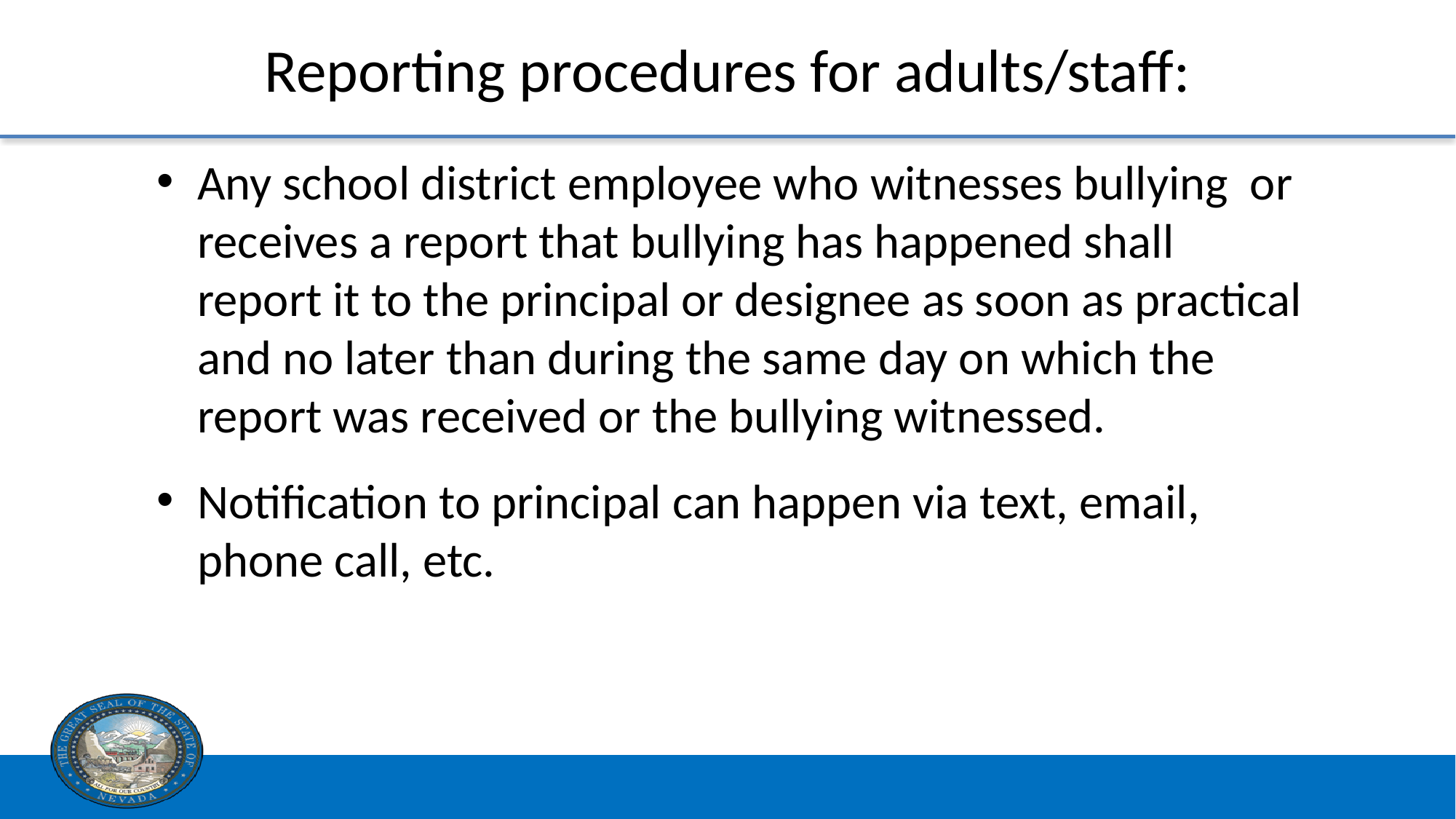

# Reporting procedures for adults/staff:
Any school district employee who witnesses bullying  or receives a report that bullying has happened shall report it to the principal or designee as soon as practical and no later than during the same day on which the report was received or the bullying witnessed.
Notification to principal can happen via text, email, phone call, etc.